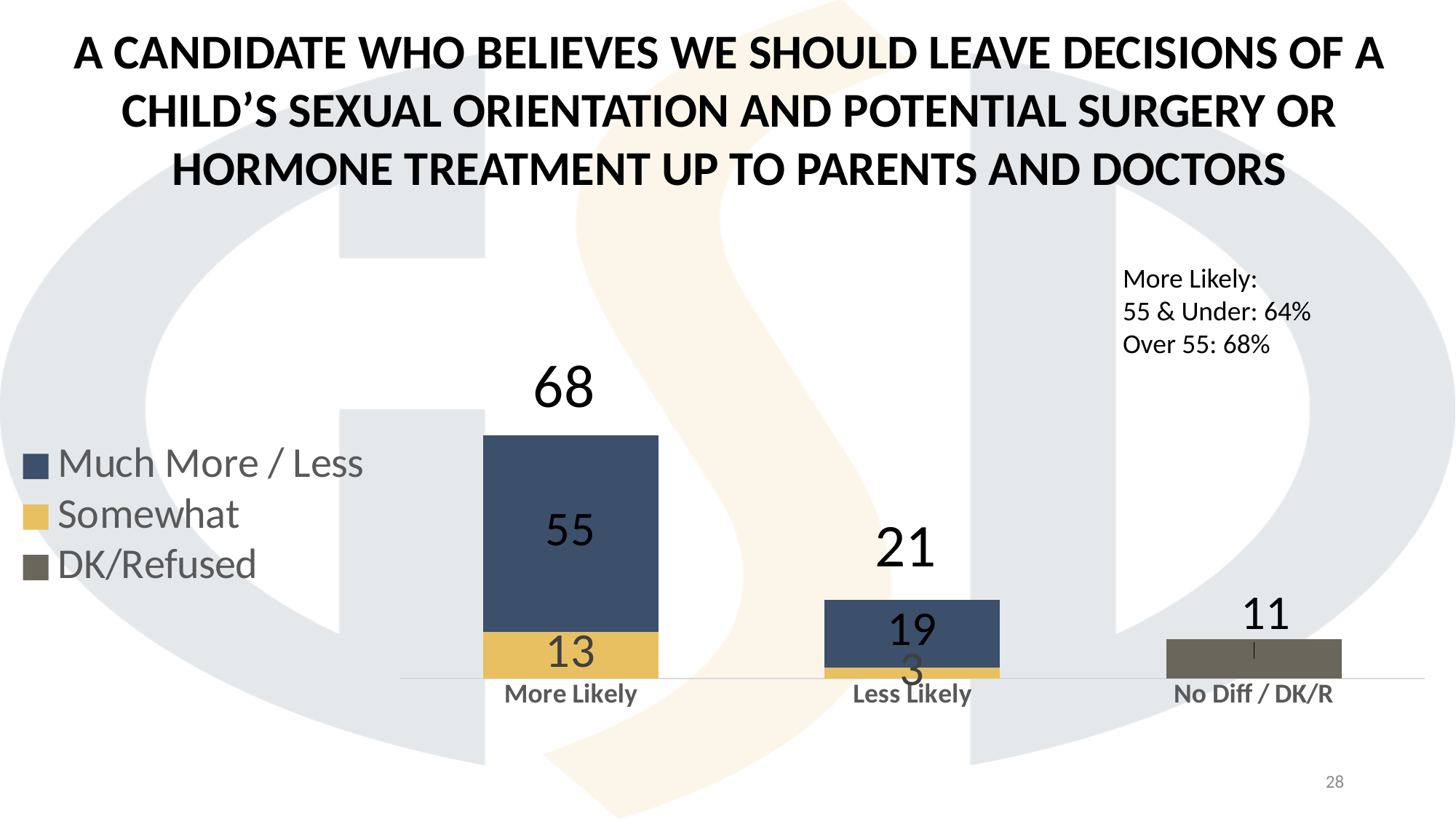

A CANDIDATE WHO BELIEVES WE SHOULD LEAVE DECISIONS OF A CHILD’S SEXUAL ORIENTATION AND POTENTIAL SURGERY OR HORMONE TREATMENT UP TO PARENTS AND DOCTORS
More Likely:
55 & Under: 64%
Over 55: 68%

### Chart

| Category | DK/Refused | Somewhat | Much More / Less |
|---|---|---|---|
| More Likely | None | 13.0 | 55.0 |
| Less Likely | None | 3.0 | 19.0 |
| No Diff / DK/R | 11.0 | None | None |
68
21
28